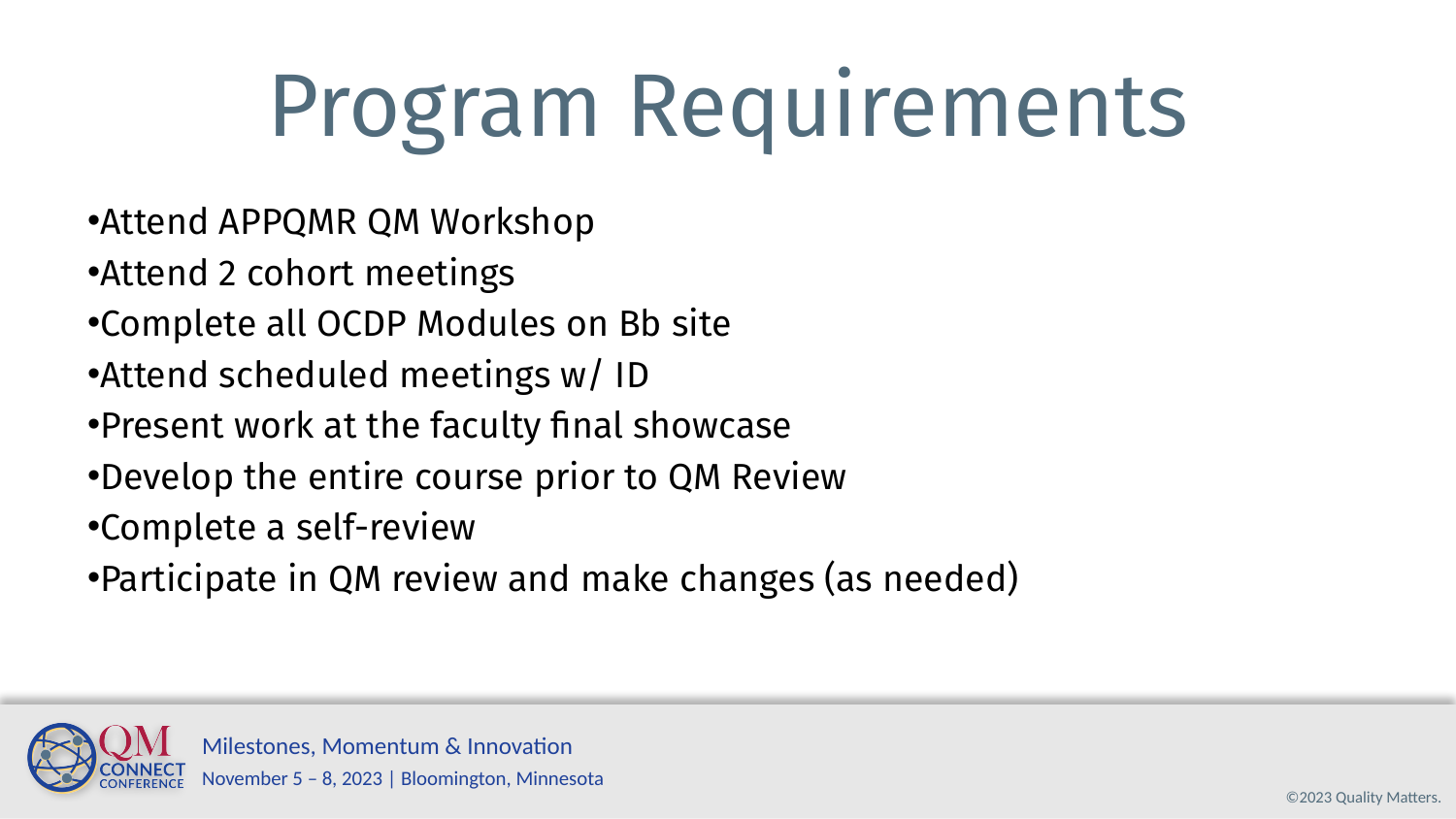

# Program Requirements
Attend APPQMR QM Workshop ​
Attend 2 cohort meetings​
Complete all OCDP Modules on Bb site​
Attend scheduled meetings w/ ID​
Present work at the faculty final showcase​
Develop the entire course prior to QM Review​
Complete a self-review​
Participate in QM review and make changes (as needed)